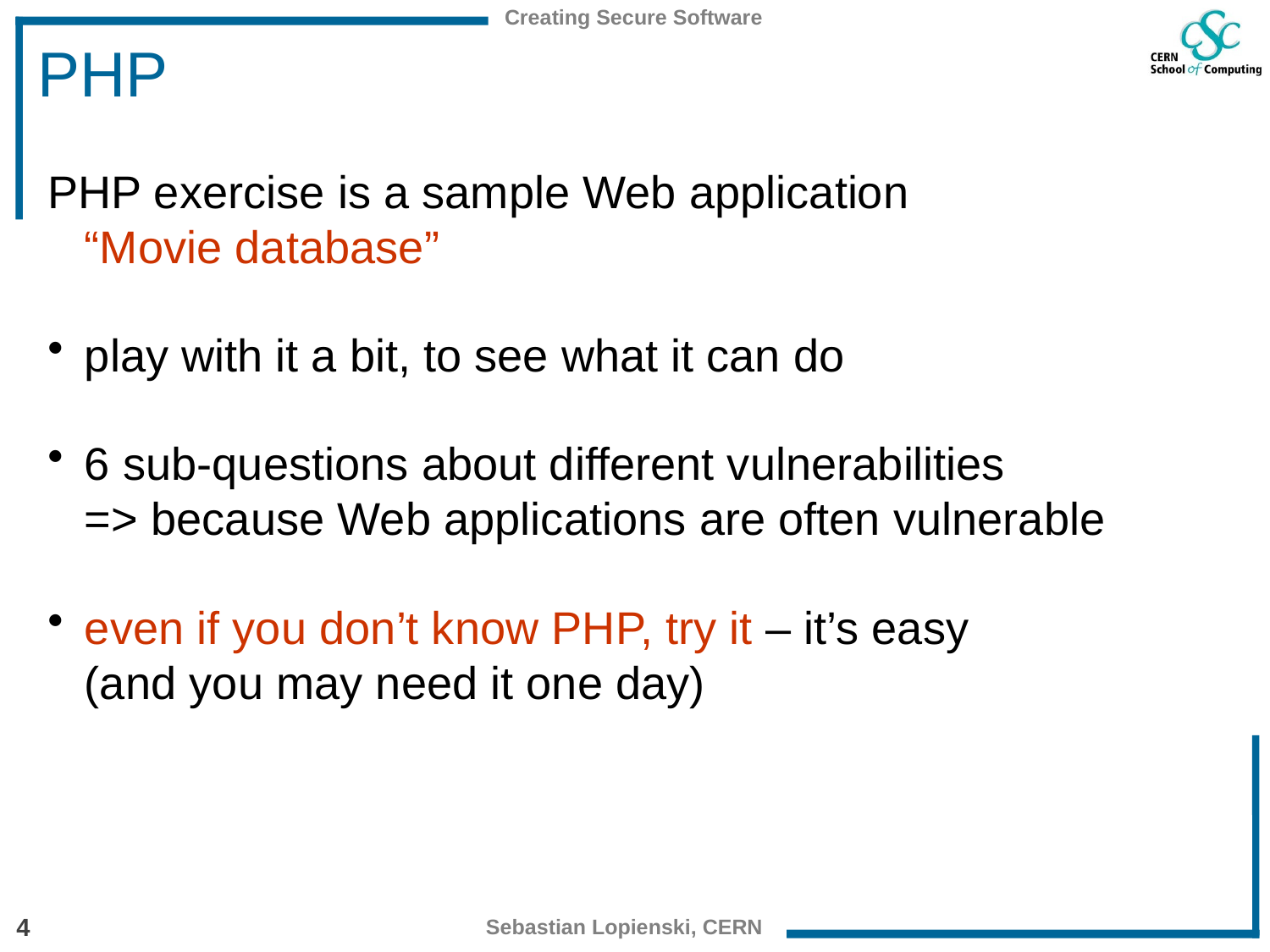

# PHP
PHP exercise is a sample Web application
“Movie database”

play with it a bit, to see what it can do

6 sub-questions about different vulnerabilities
=> because Web applications are often vulnerable

even if you don’t know PHP, try it – it’s easy
(and you may need it one day)